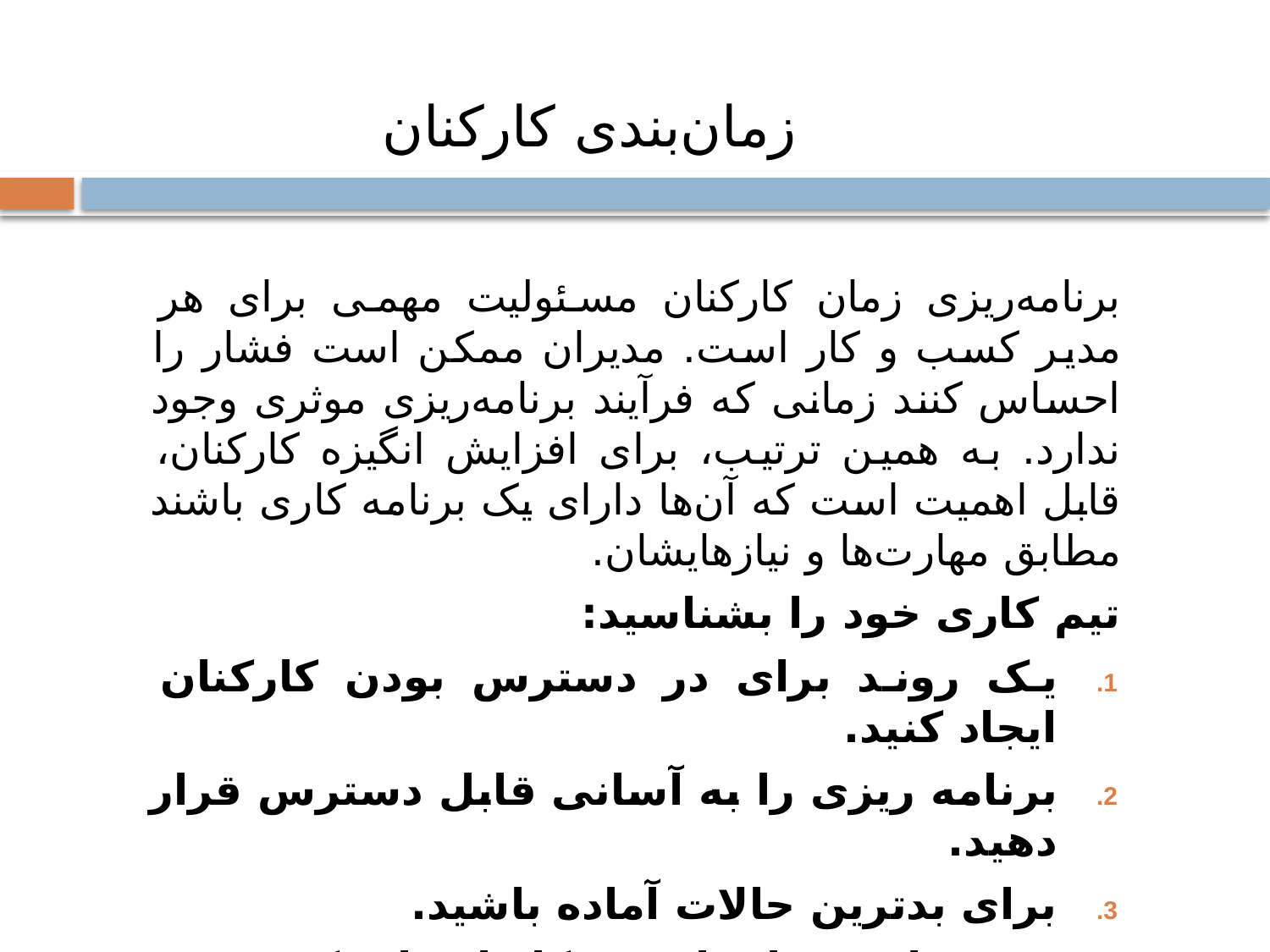

زمان‌بندی کارکنان
برنامه‌ریزی زمان کارکنان مسئولیت مهمی برای هر مدیر کسب و کار است. مدیران ممکن است فشار را احساس کنند زمانی که فرآیند برنامه‌ریزی موثری وجود ندارد. به همین ترتیب، برای افزایش انگیزه کارکنان، قابل اهمیت است که آن‌ها دارای یک برنامه کاری باشند مطابق مهارت‌ها و نیازهایشان.
تیم کاری خود را بشناسید:
یک روند برای در دسترس بودن کارکنان ایجاد کنید.
برنامه ریزی را به آسانی قابل دسترس قرار دهید.
برای بدترین حالات آماده باشید.
فرد مناسب را برای هر کار انتخاب کنید.